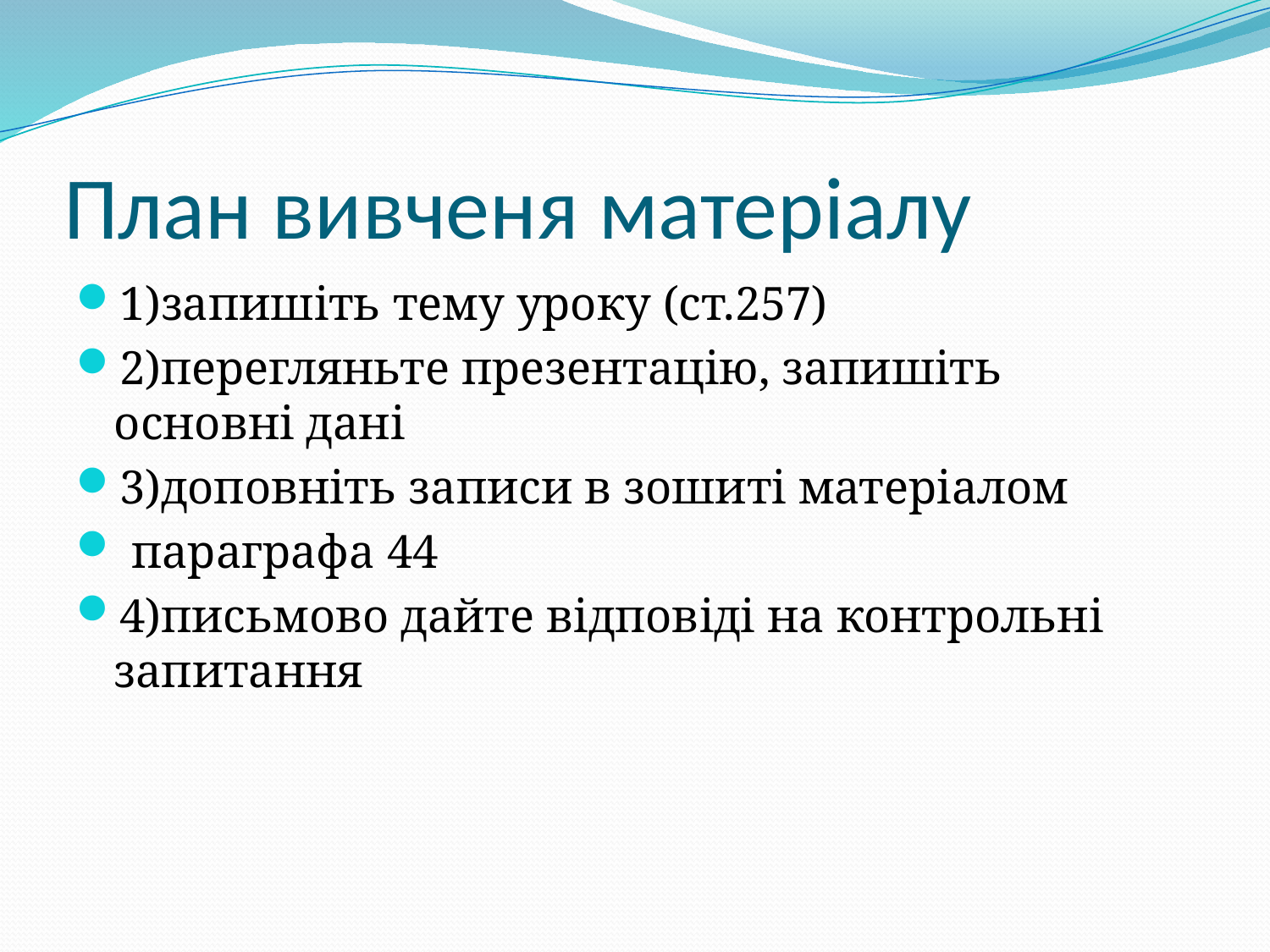

# План вивченя матеріалу
1)запишіть тему уроку (ст.257)
2)перегляньте презентацію, запишіть основні дані
3)доповніть записи в зошиті матеріалом
 параграфа 44
4)письмово дайте відповіді на контрольні запитання